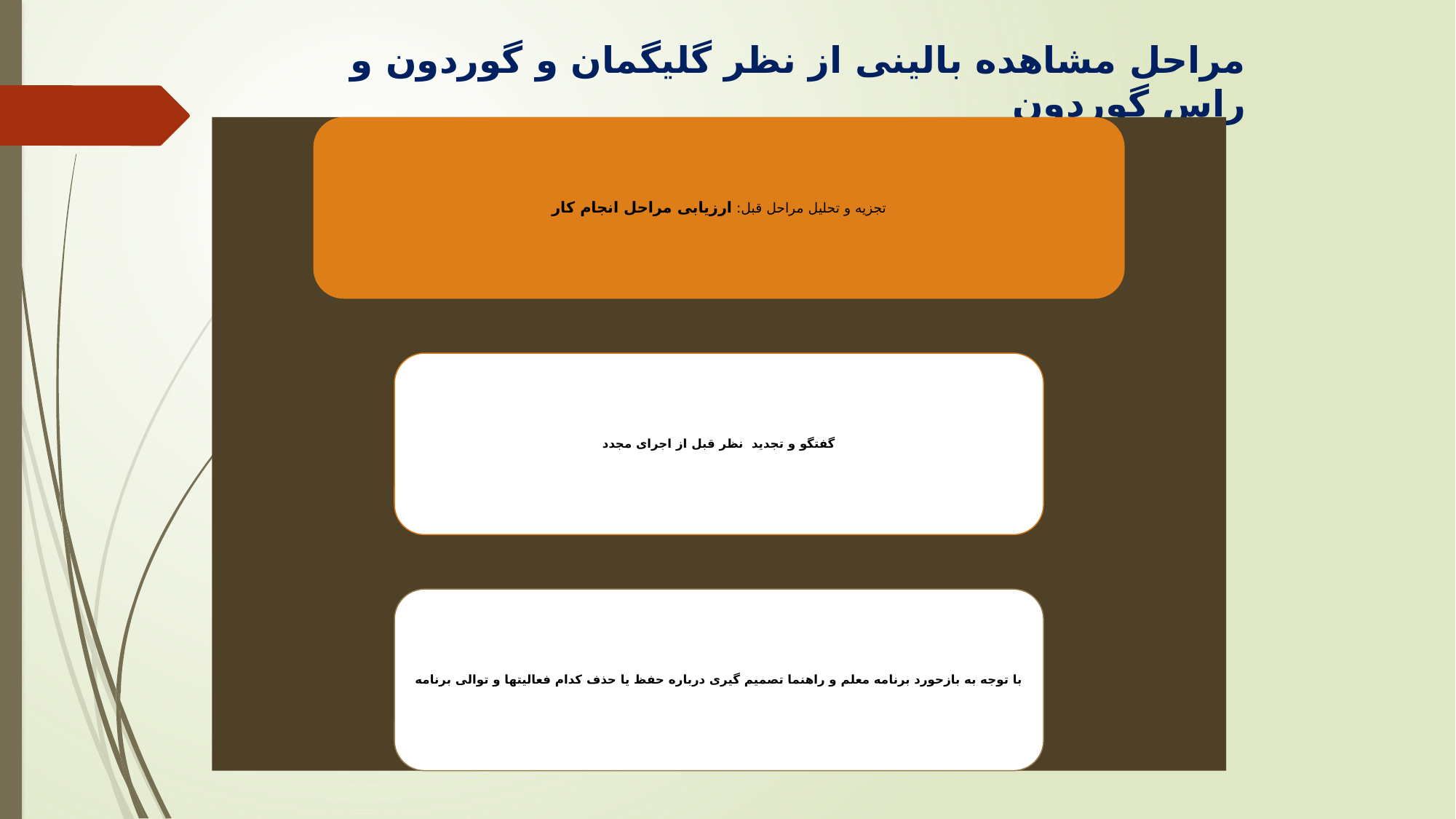

# مراحل مشاهده بالینی از نظر گلیگمان و گوردون و راس گوردون
تجزیه و تحلیل مراحل قبل: ارزیابی مراحل انجام کار
گفتگو و تجدید  نظر قبل از اجرای مجدد
با توجه به بازحورد برنامه معلم و راهنما تصمیم گیری درباره حفظ یا حذف کدام فعالیتها و توالی برنامه